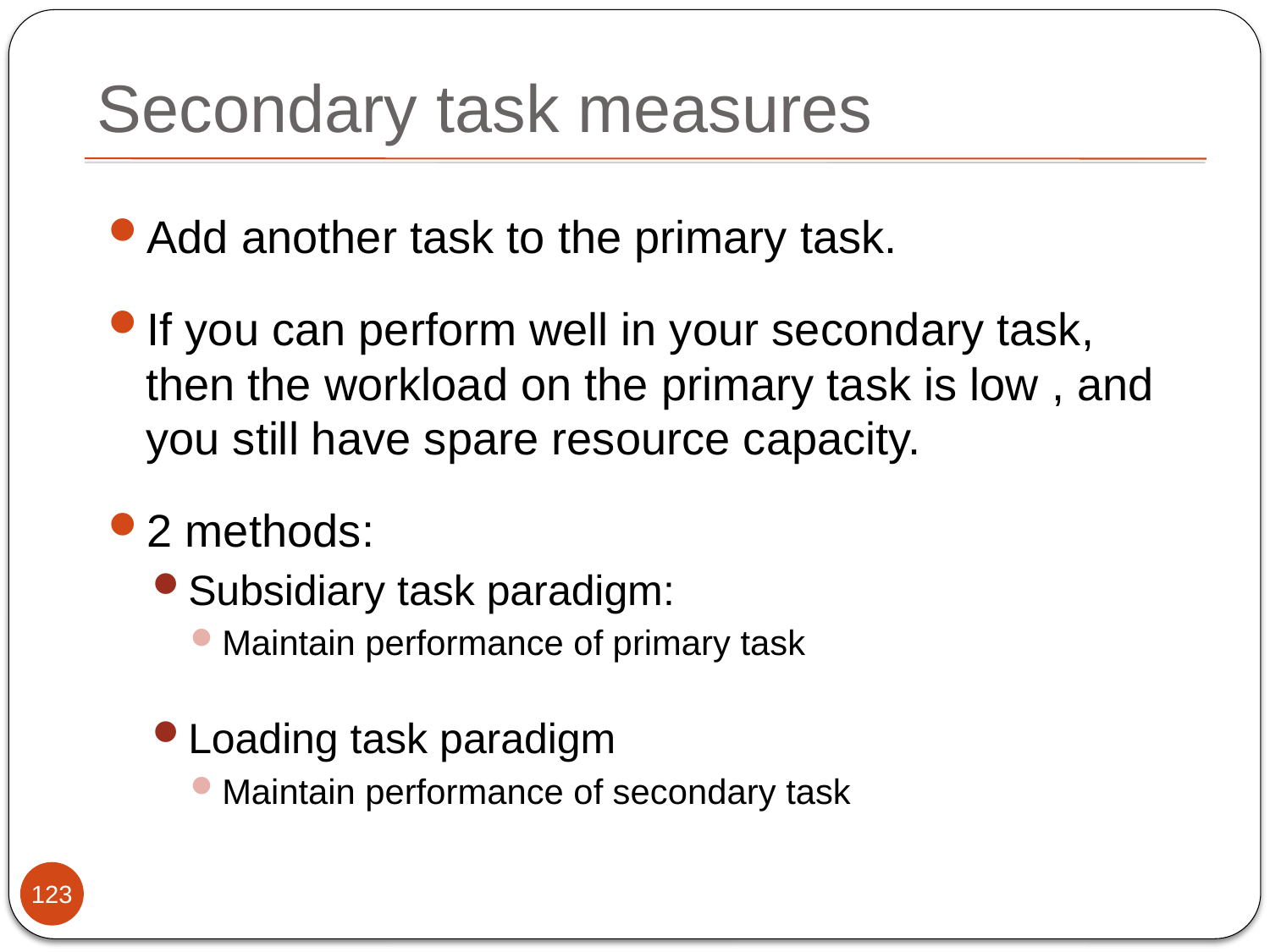

# Secondary task measures
Add another task to the primary task.

If you can perform well in your secondary task, then the workload on the primary task is low , and you still have spare resource capacity.

2 methods:
Subsidiary task paradigm:
Maintain performance of primary task

Loading task paradigm
Maintain performance of secondary task

123